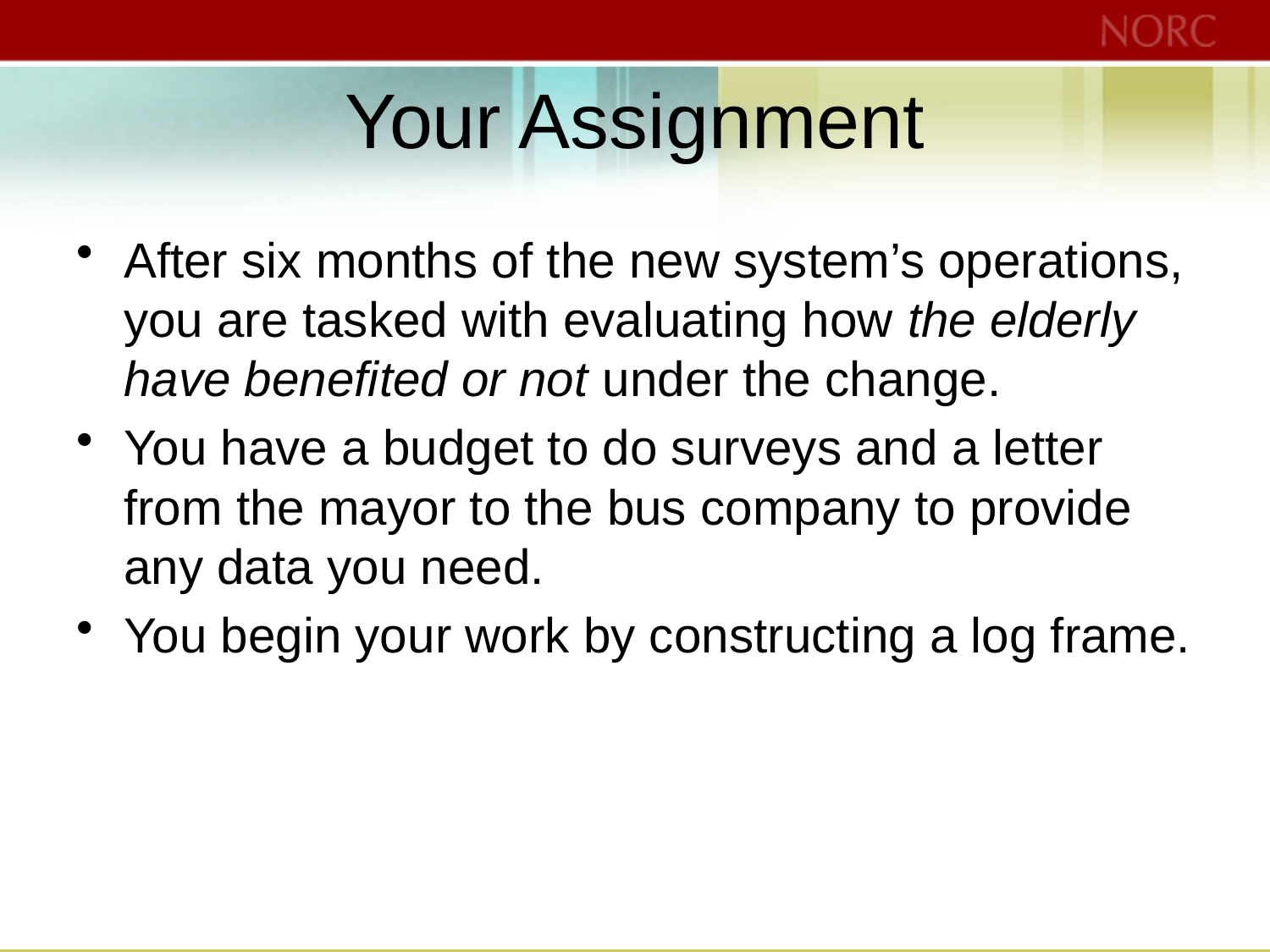

# Your Assignment
After six months of the new system’s operations, you are tasked with evaluating how the elderly have benefited or not under the change.
You have a budget to do surveys and a letter from the mayor to the bus company to provide any data you need.
You begin your work by constructing a log frame.